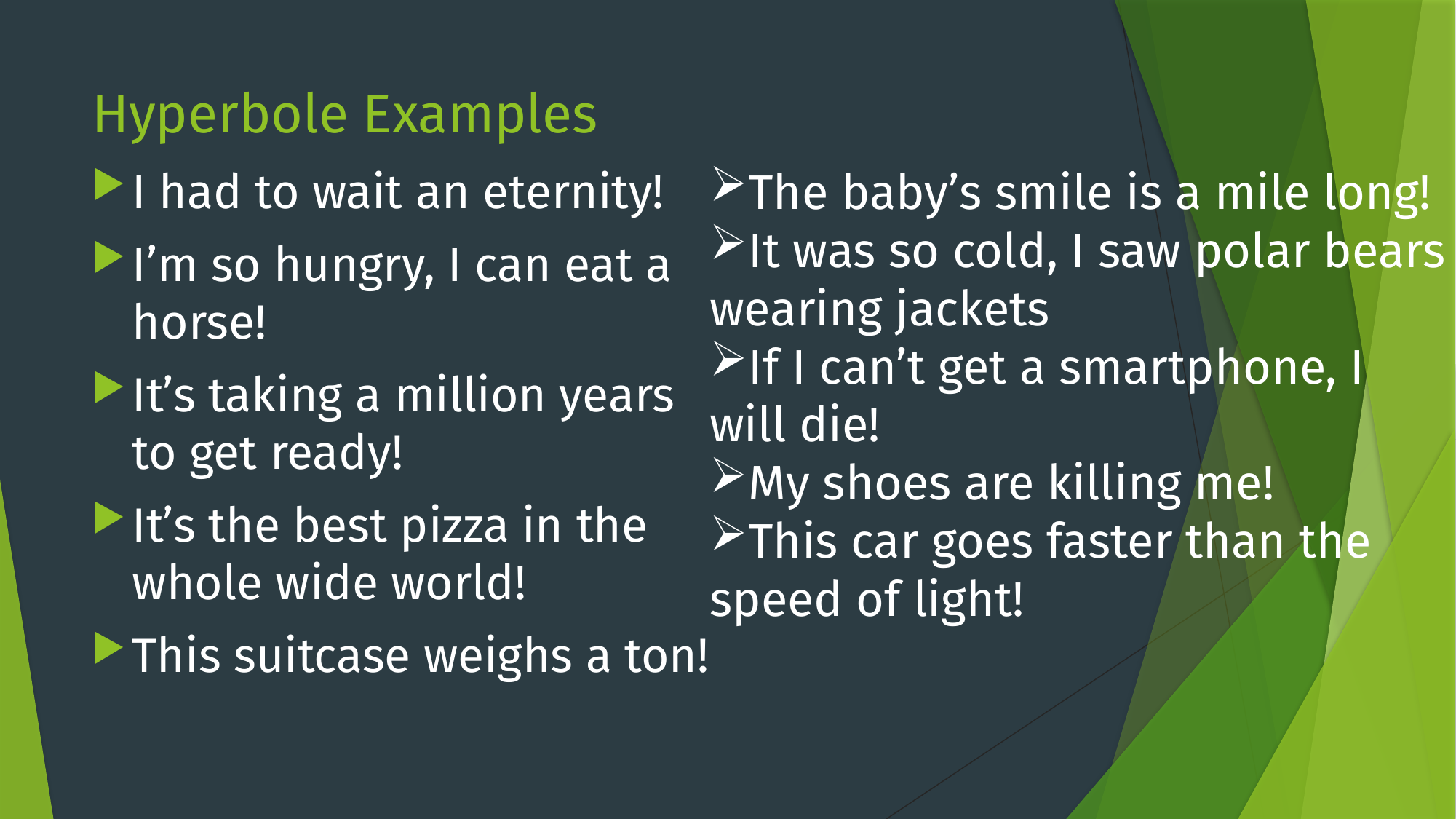

# Hyperbole Examples
I had to wait an eternity!
I’m so hungry, I can eat a horse!
It’s taking a million years to get ready!
It’s the best pizza in the whole wide world!
This suitcase weighs a ton!

The baby’s smile is a mile long!
It was so cold, I saw polar bears
wearing jackets
If I can’t get a smartphone, I
will die!
My shoes are killing me!
This car goes faster than the
speed of light!